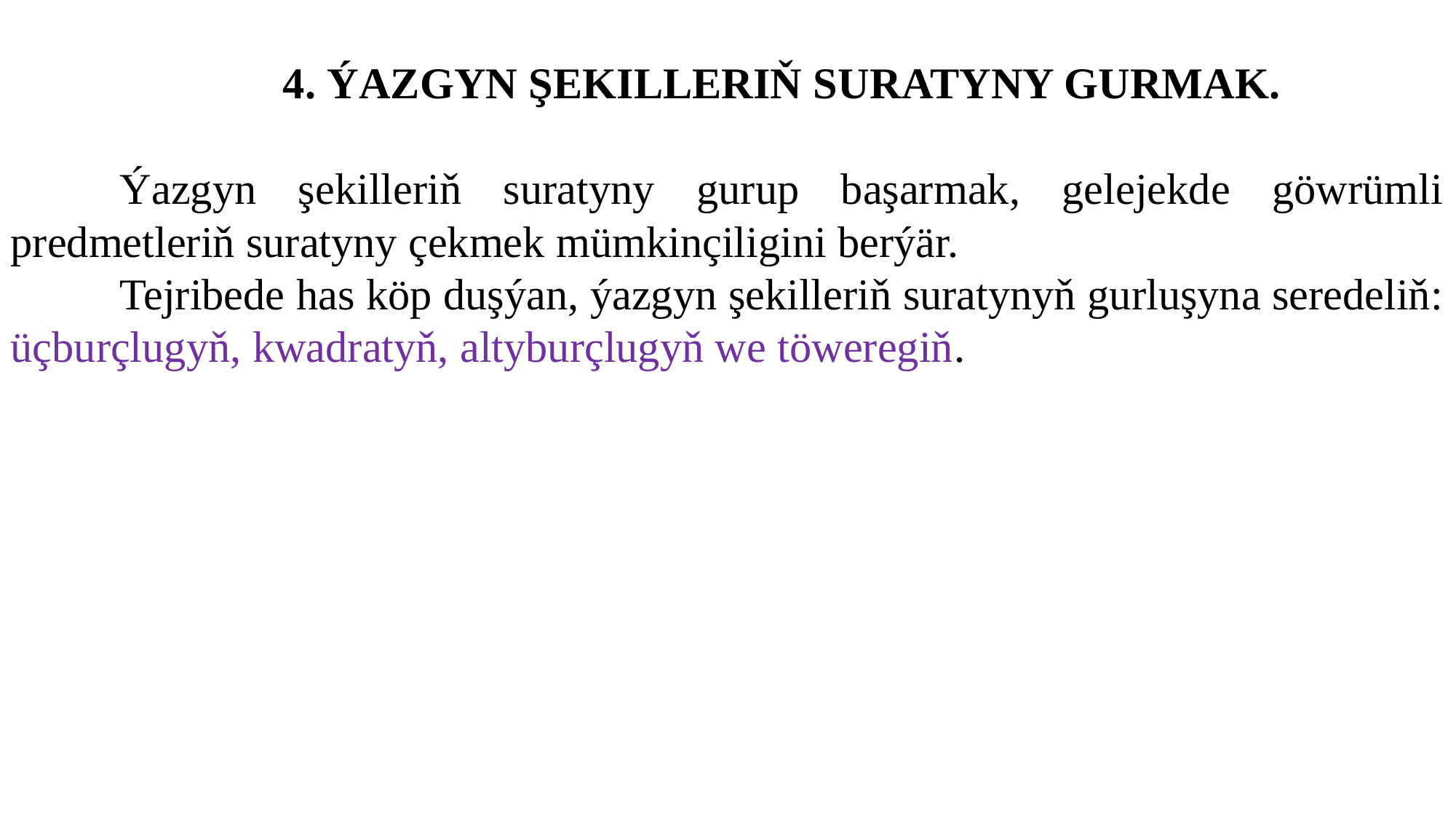

4. ÝAZGYN ŞEKILLERIŇ SURATYNY GURMAK.

	Ýazgyn şekilleriň suratyny gurup başarmak, gelejekde göwrümli predmetleriň suratyny çekmek mümkinçiligini berýär.
	Tejribede has köp duşýan, ýazgyn şekilleriň suratynyň gurluşyna seredeliň: üçburçlugyň, kwadratyň, altyburçlugyň we töweregiň.